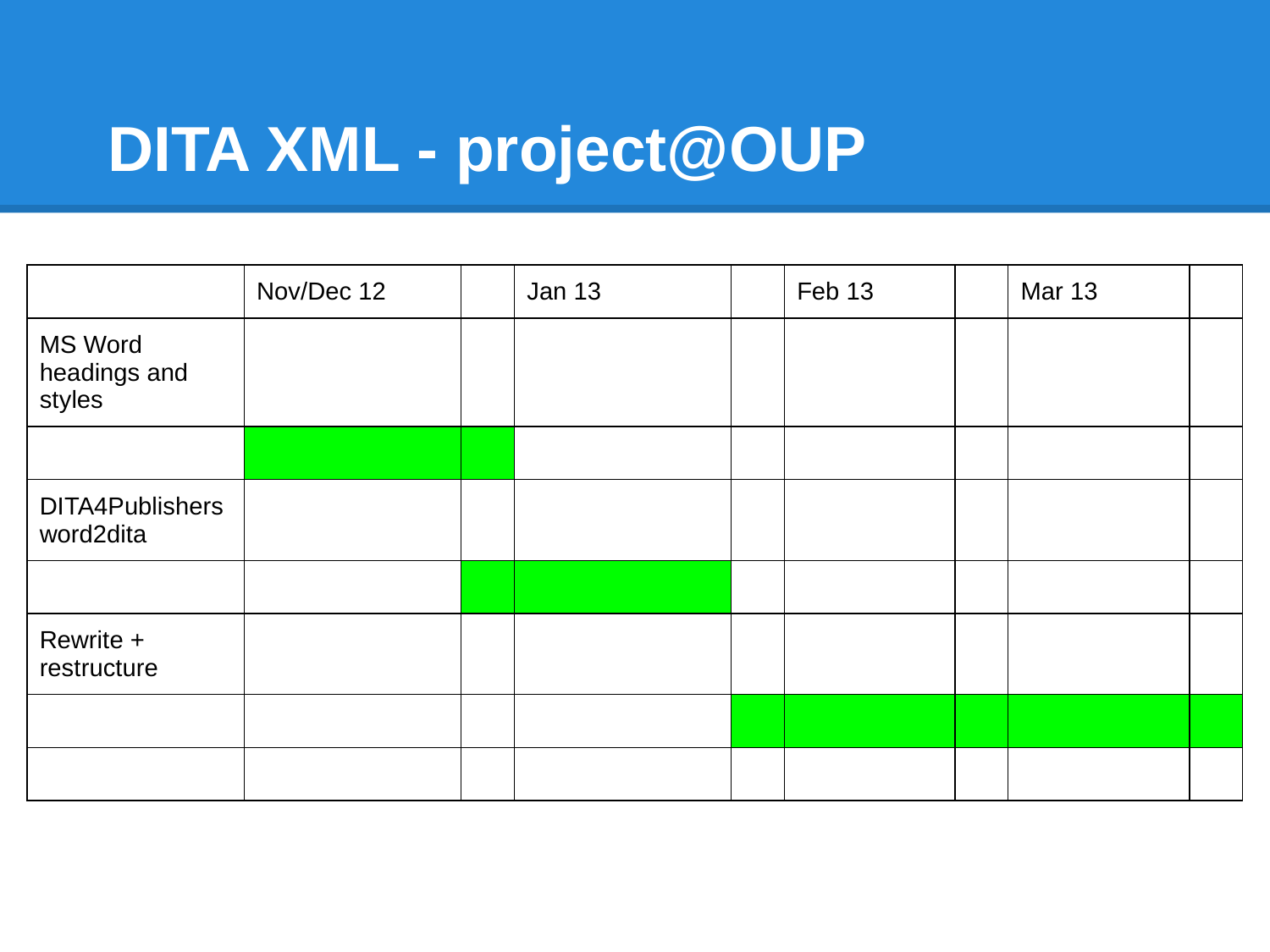

# DITA XML - project@OUP
|  | Nov/Dec 12 |  | Jan 13 |  | Feb 13 |  | Mar 13 |  |
| --- | --- | --- | --- | --- | --- | --- | --- | --- |
| MS Word headings and styles |  |  |  |  |  |  |  |  |
|  |  |  |  |  |  |  |  |  |
| DITA4Publishers word2dita |  |  |  |  |  |  |  |  |
|  |  |  |  |  |  |  |  |  |
| Rewrite + restructure |  |  |  |  |  |  |  |  |
|  |  |  |  |  |  |  |  |  |
|  |  |  |  |  |  |  |  |  |